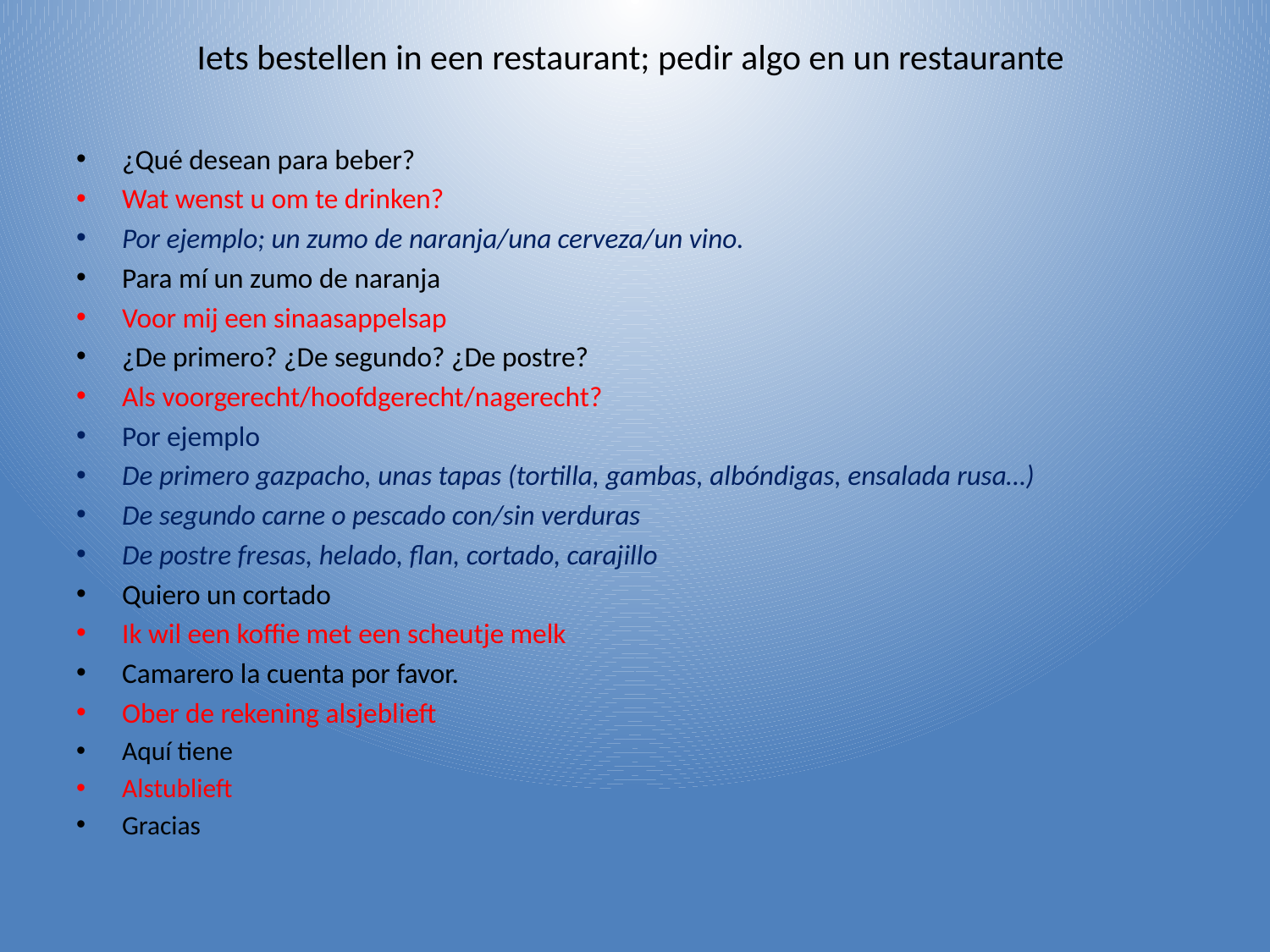

# Iets bestellen in een restaurant; pedir algo en un restaurante
¿Qué desean para beber?
Wat wenst u om te drinken?
Por ejemplo; un zumo de naranja/una cerveza/un vino.
Para mí un zumo de naranja
Voor mij een sinaasappelsap
¿De primero? ¿De segundo? ¿De postre?
Als voorgerecht/hoofdgerecht/nagerecht?
Por ejemplo
De primero gazpacho, unas tapas (tortilla, gambas, albóndigas, ensalada rusa…)
De segundo carne o pescado con/sin verduras
De postre fresas, helado, flan, cortado, carajillo
Quiero un cortado
Ik wil een koffie met een scheutje melk
Camarero la cuenta por favor.
Ober de rekening alsjeblieft
Aquí tiene
Alstublieft
Gracias